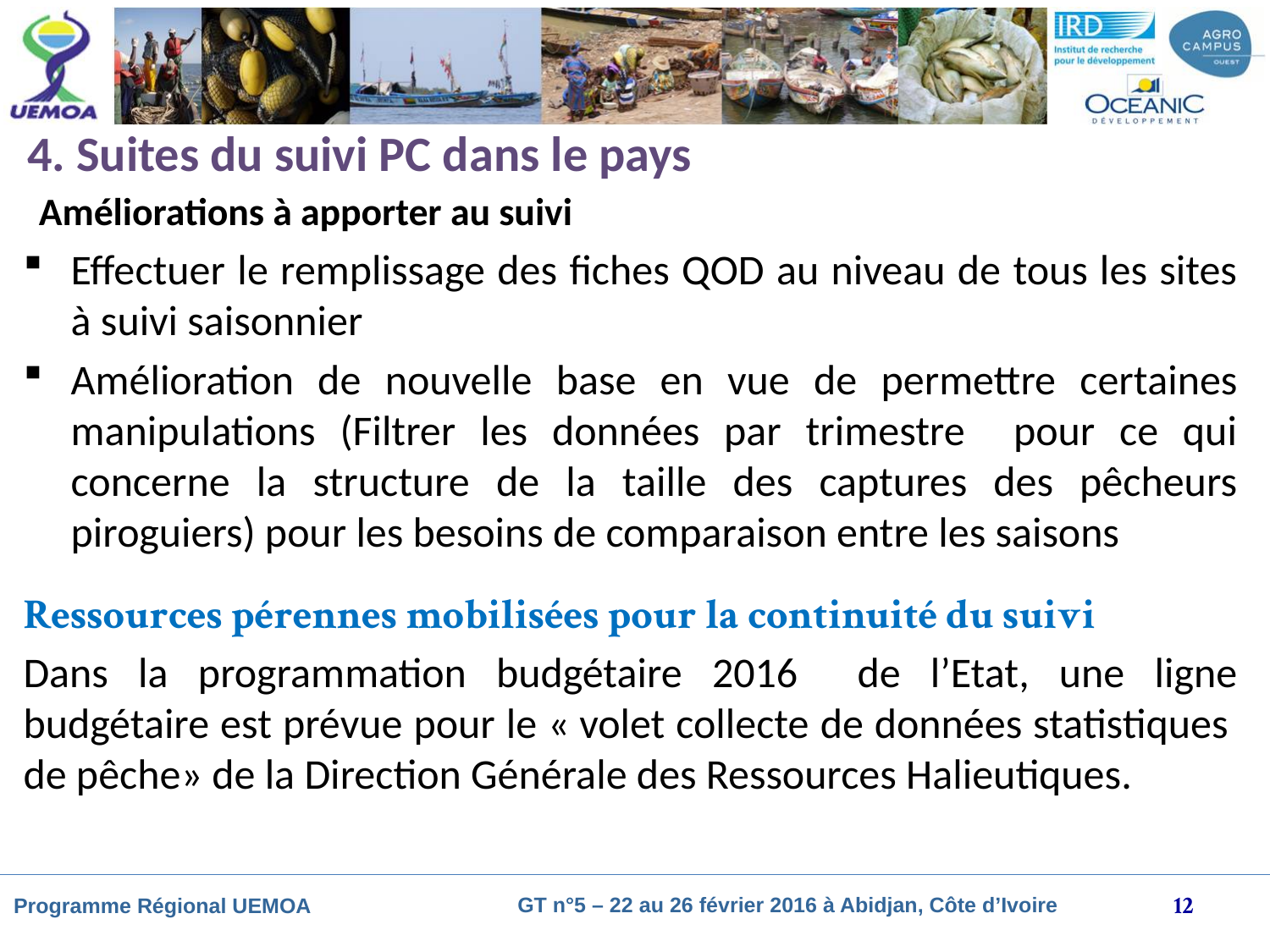

4. Suites du suivi PC dans le pays
# Améliorations à apporter au suivi
Effectuer le remplissage des fiches QOD au niveau de tous les sites à suivi saisonnier
Amélioration de nouvelle base en vue de permettre certaines manipulations (Filtrer les données par trimestre  pour ce qui concerne la structure de la taille des captures des pêcheurs piroguiers) pour les besoins de comparaison entre les saisons

Ressources pérennes mobilisées pour la continuité du suivi
Dans la programmation budgétaire 2016  de l’Etat, une ligne budgétaire est prévue pour le « volet collecte de données statistiques  de pêche» de la Direction Générale des Ressources Halieutiques.
12
GT n°5 – 22 au 26 février 2016 à Abidjan, Côte d’Ivoire
Programme Régional UEMOA